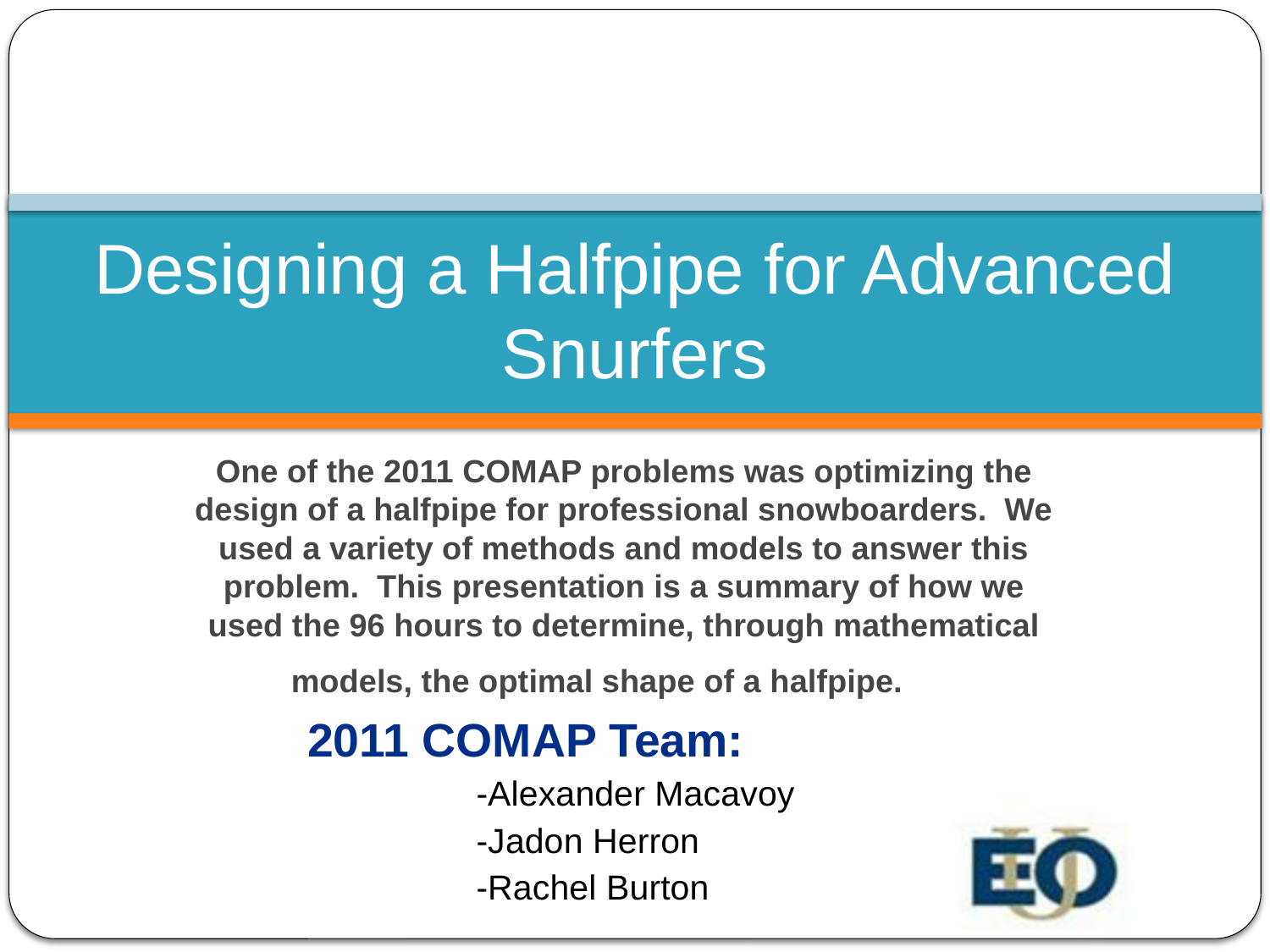

# Designing a Halfpipe for Advanced Snurfers
One of the 2011 COMAP problems was optimizing the design of a halfpipe for professional snowboarders.  We used a variety of methods and models to answer this problem.  This presentation is a summary of how we used the 96 hours to determine, through mathematical models, the optimal shape of a halfpipe.
2011 COMAP Team:
-Alexander Macavoy
-Jadon Herron
-Rachel Burton